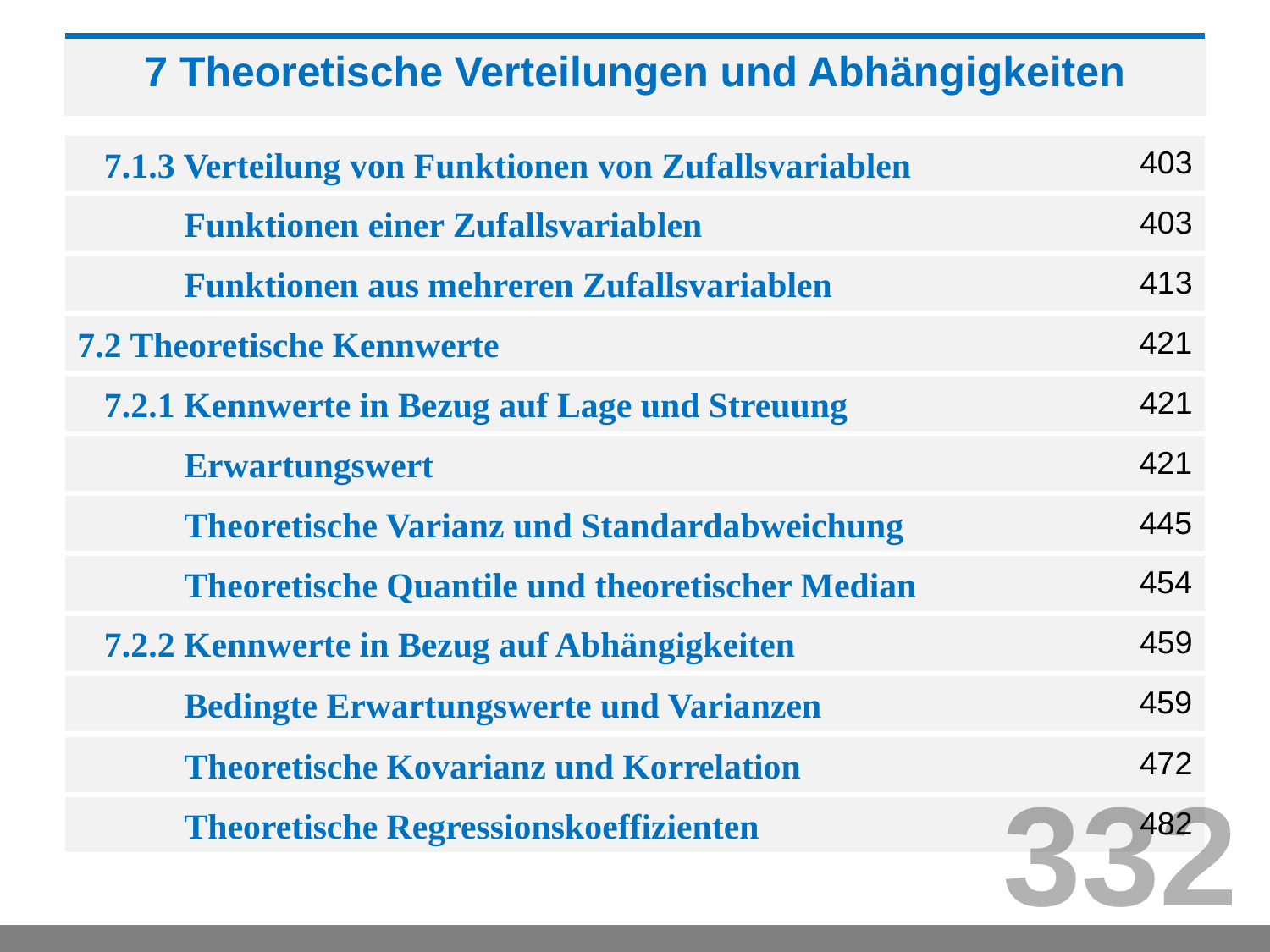

7 Theoretische Verteilungen und Abhängigkeiten
   7.1.3 Verteilung von Funktionen von Zufallsvariablen
403
            Funktionen einer Zufallsvariablen
403
            Funktionen aus mehreren Zufallsvariablen
413
421
7.2 Theoretische Kennwerte
421
   7.2.1 Kennwerte in Bezug auf Lage und Streuung
421
            Erwartungswert
            Theoretische Varianz und Standardabweichung
445
454
            Theoretische Quantile und theoretischer Median
   7.2.2 Kennwerte in Bezug auf Abhängigkeiten
459
459
            Bedingte Erwartungswerte und Varianzen
472
            Theoretische Kovarianz und Korrelation
332
            Theoretische Regressionskoeffizienten
482